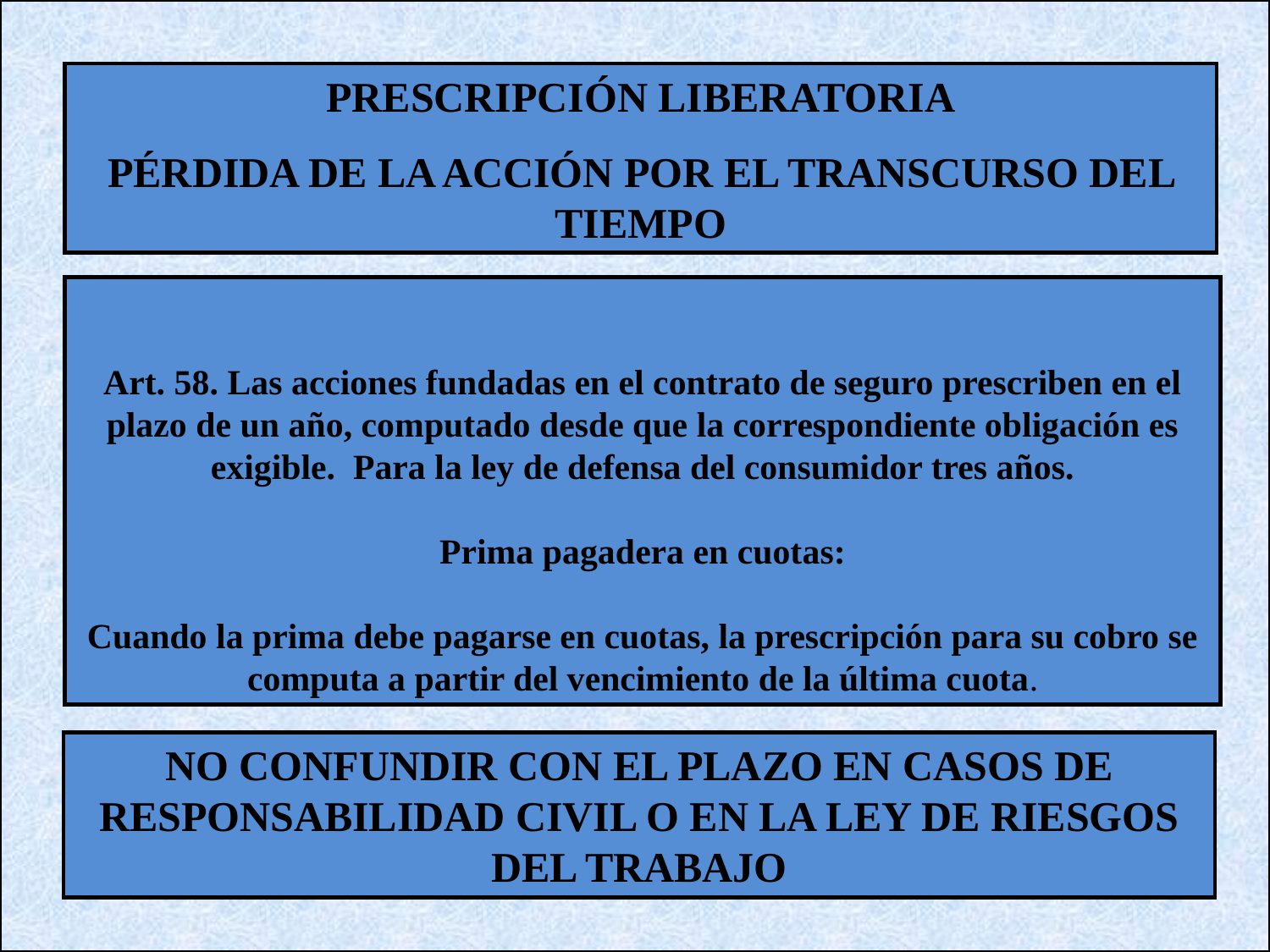

PRESCRIPCIÓN LIBERATORIA
PÉRDIDA DE LA ACCIÓN POR EL TRANSCURSO DEL TIEMPO
Art. 58. Las acciones fundadas en el contrato de seguro prescriben en el plazo de un año, computado desde que la correspondiente obligación es exigible.  Para la ley de defensa del consumidor tres años.
Prima pagadera en cuotas:
Cuando la prima debe pagarse en cuotas, la prescripción para su cobro se computa a partir del vencimiento de la última cuota.
NO CONFUNDIR CON EL PLAZO EN CASOS DE RESPONSABILIDAD CIVIL O EN LA LEY DE RIESGOS DEL TRABAJO